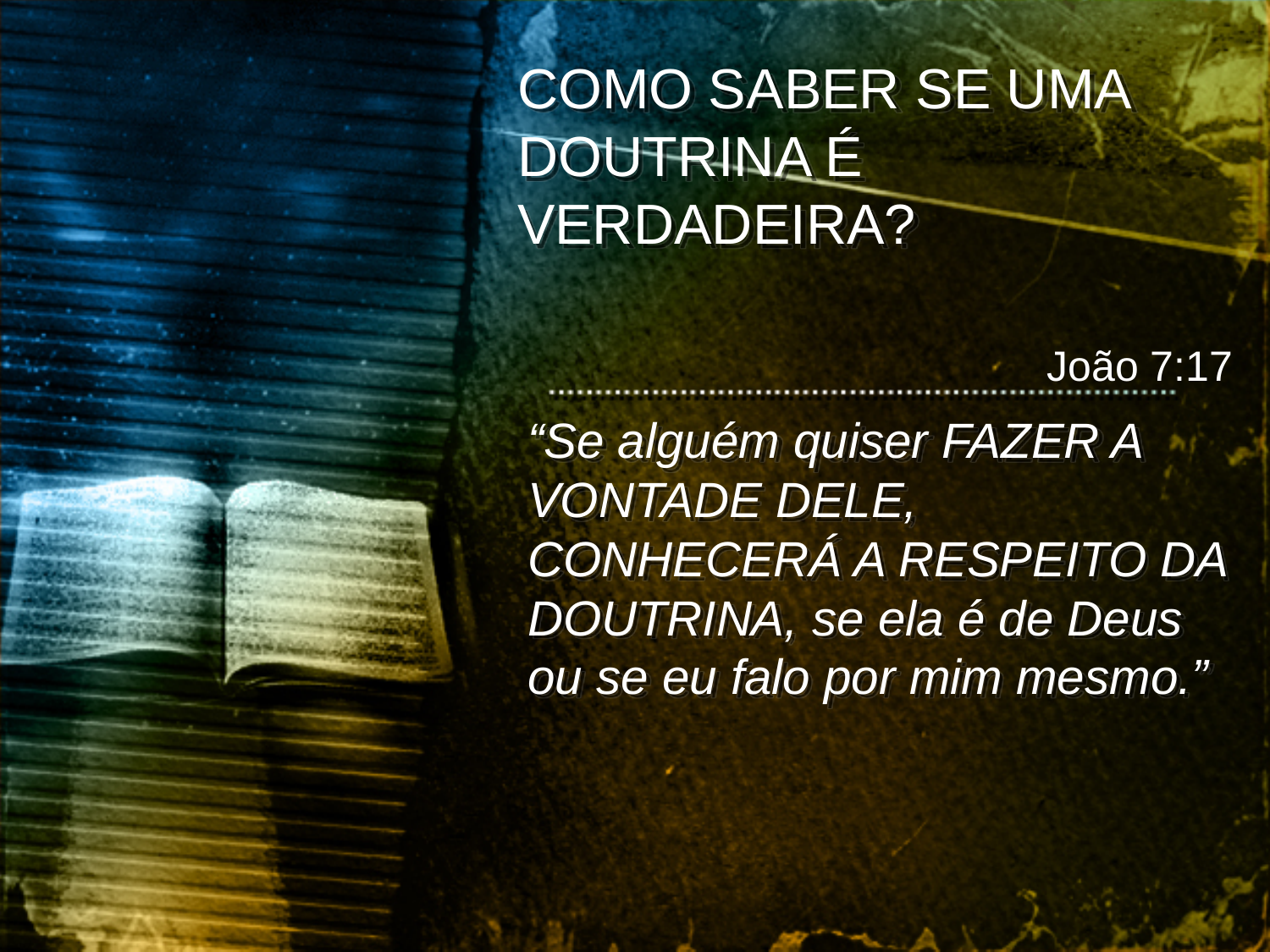

COMO SABER SE UMA DOUTRINA É VERDADEIRA?
João 7:17
“Se alguém quiser FAZER A VONTADE DELE, CONHECERÁ A RESPEITO DA DOUTRINA, se ela é de Deus ou se eu falo por mim mesmo.”